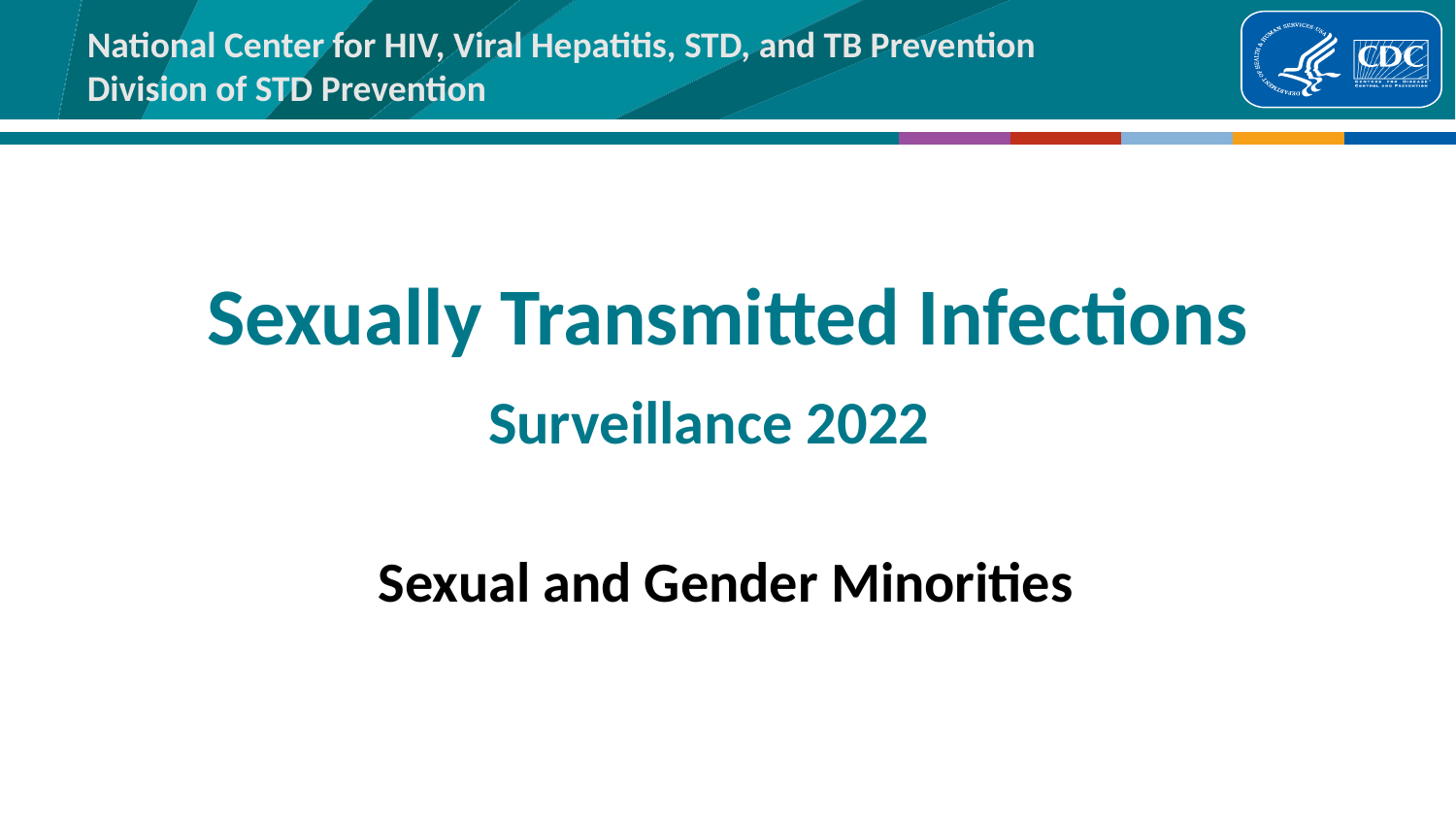

Sexually Transmitted Infections
Surveillance 2022
Sexual and Gender Minorities